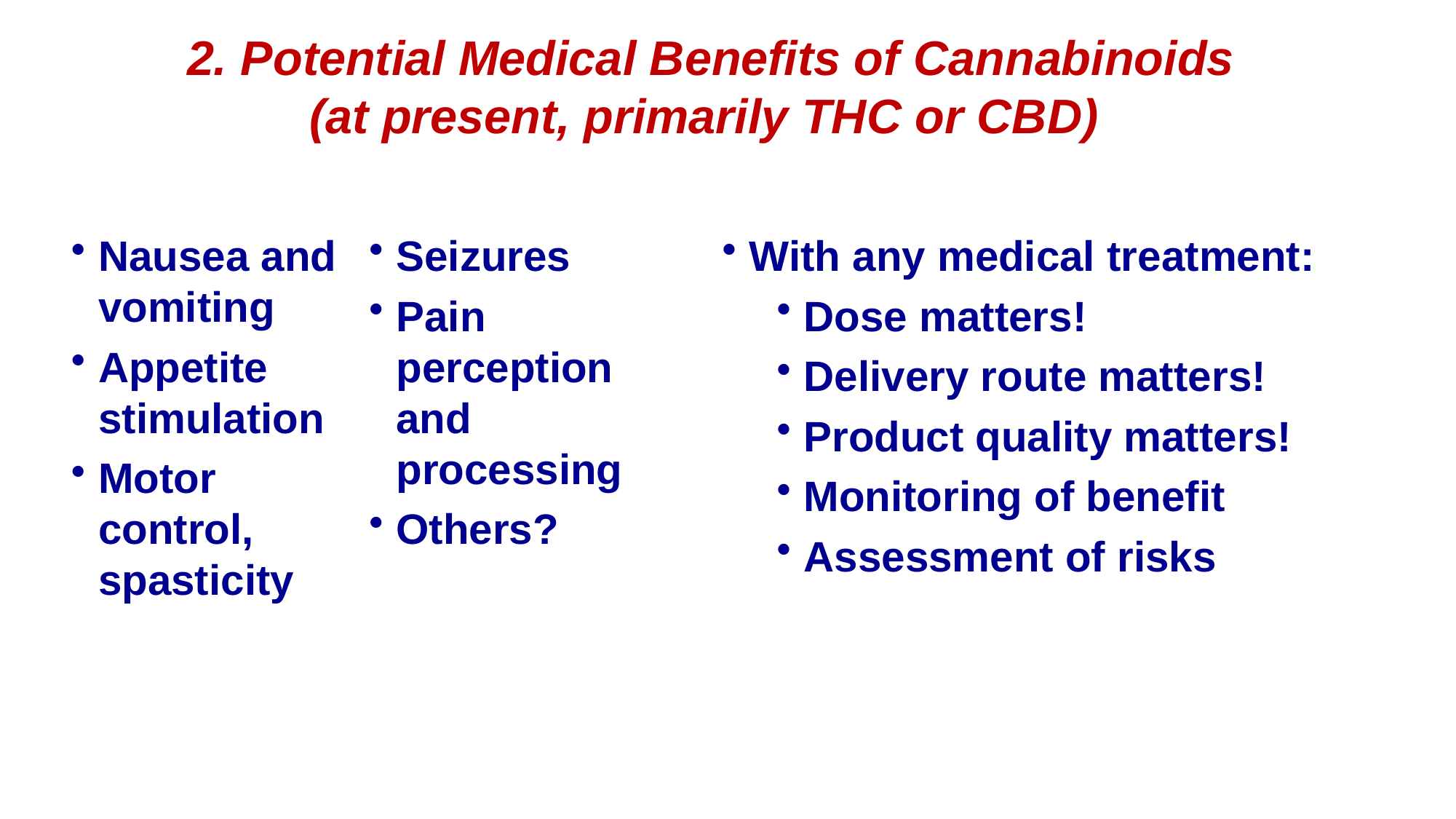

2. Potential Medical Benefits of Cannabinoids
(at present, primarily THC or CBD)
Nausea and vomiting
Appetite stimulation
Motor control, spasticity
Seizures
Pain perception and processing
Others?
With any medical treatment:
Dose matters!
Delivery route matters!
Product quality matters!
Monitoring of benefit
Assessment of risks